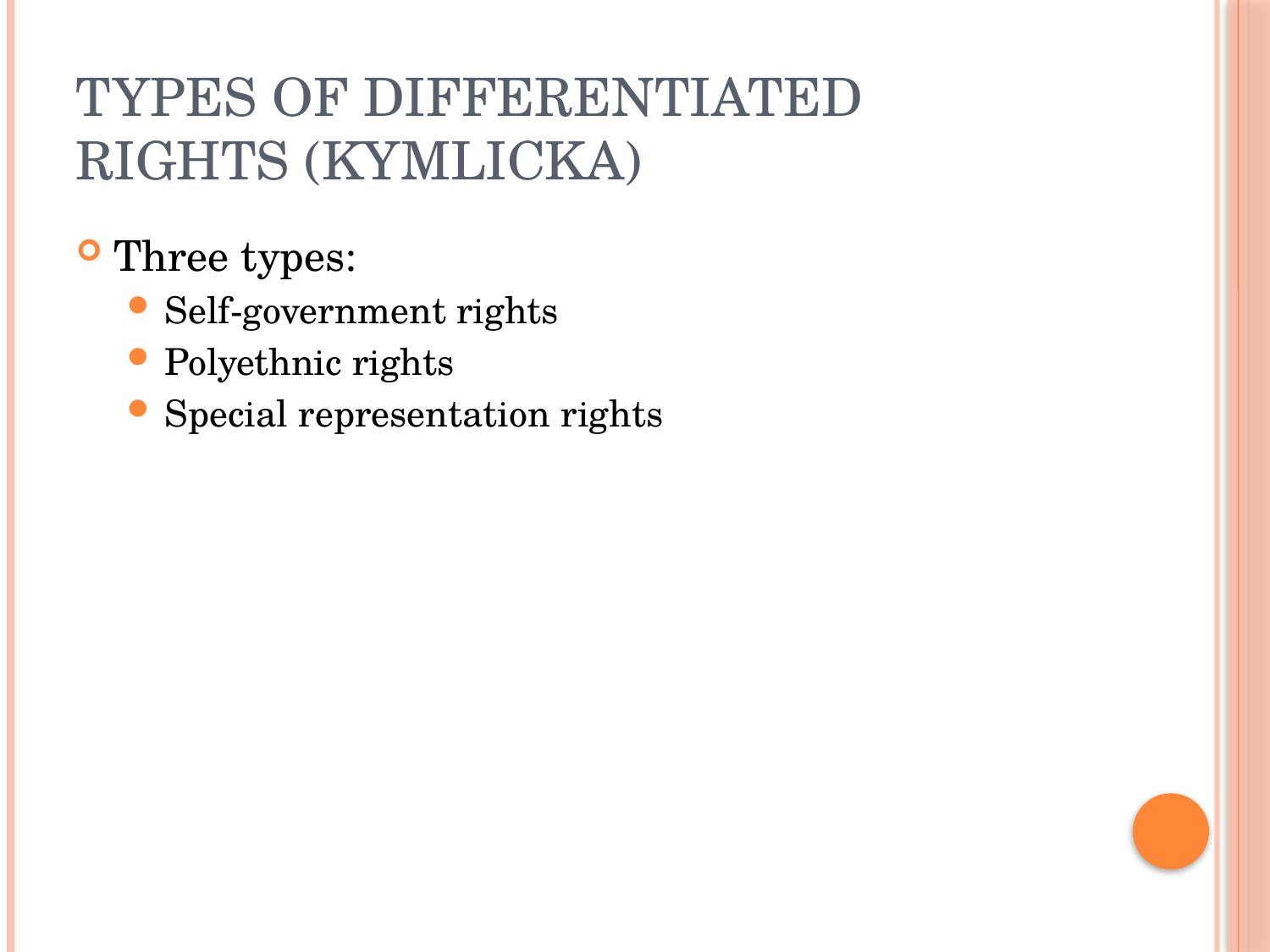

# Types of Differentiated Rights (Kymlicka)
Three types:
Self-government rights
Polyethnic rights
Special representation rights